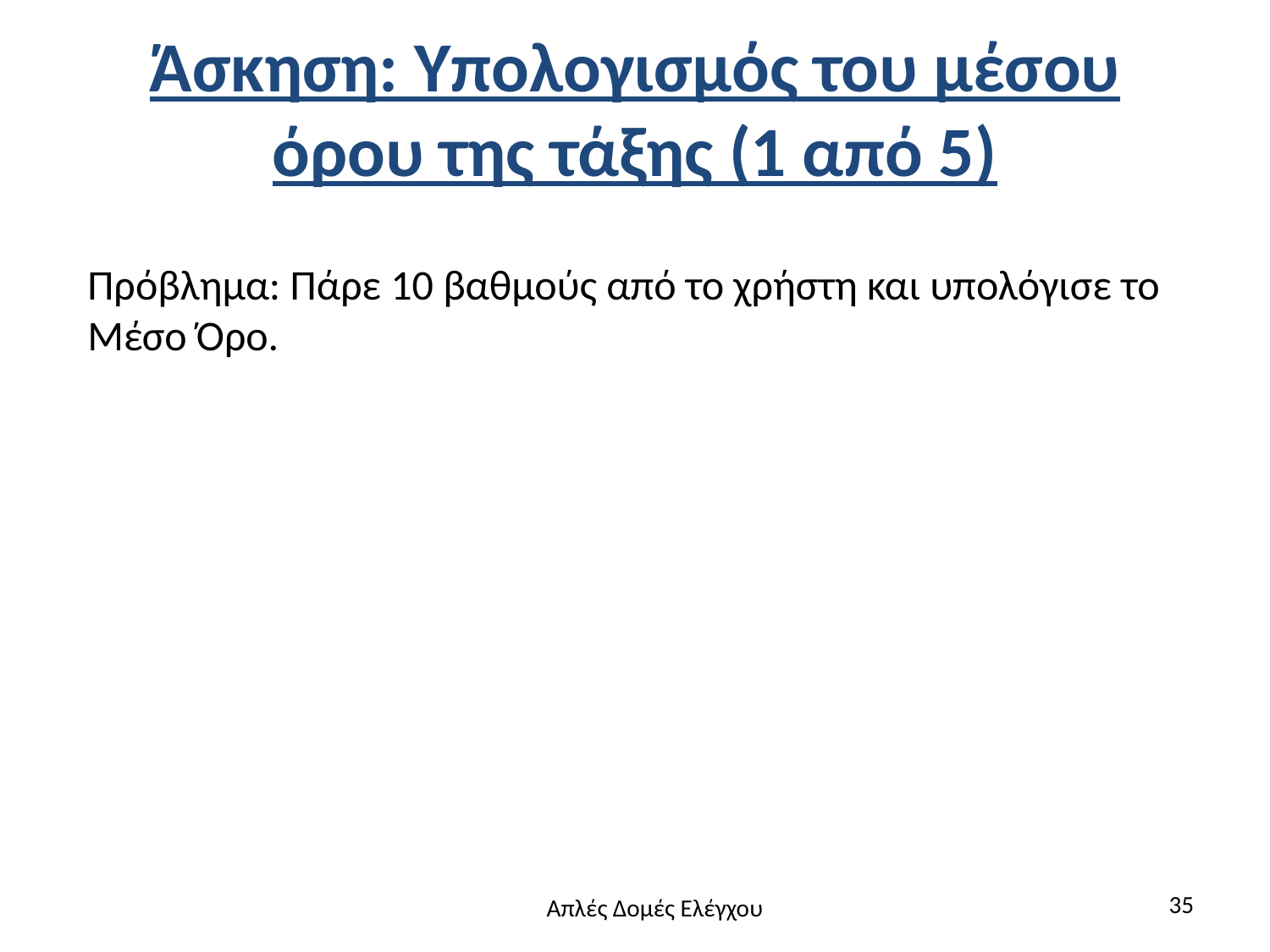

# Άσκηση: Υπολογισμός του μέσου όρου της τάξης (1 από 5)
Πρόβλημα: Πάρε 10 βαθμούς από το χρήστη και υπολόγισε το Μέσο Όρο.
35
Απλές Δομές Ελέγχου